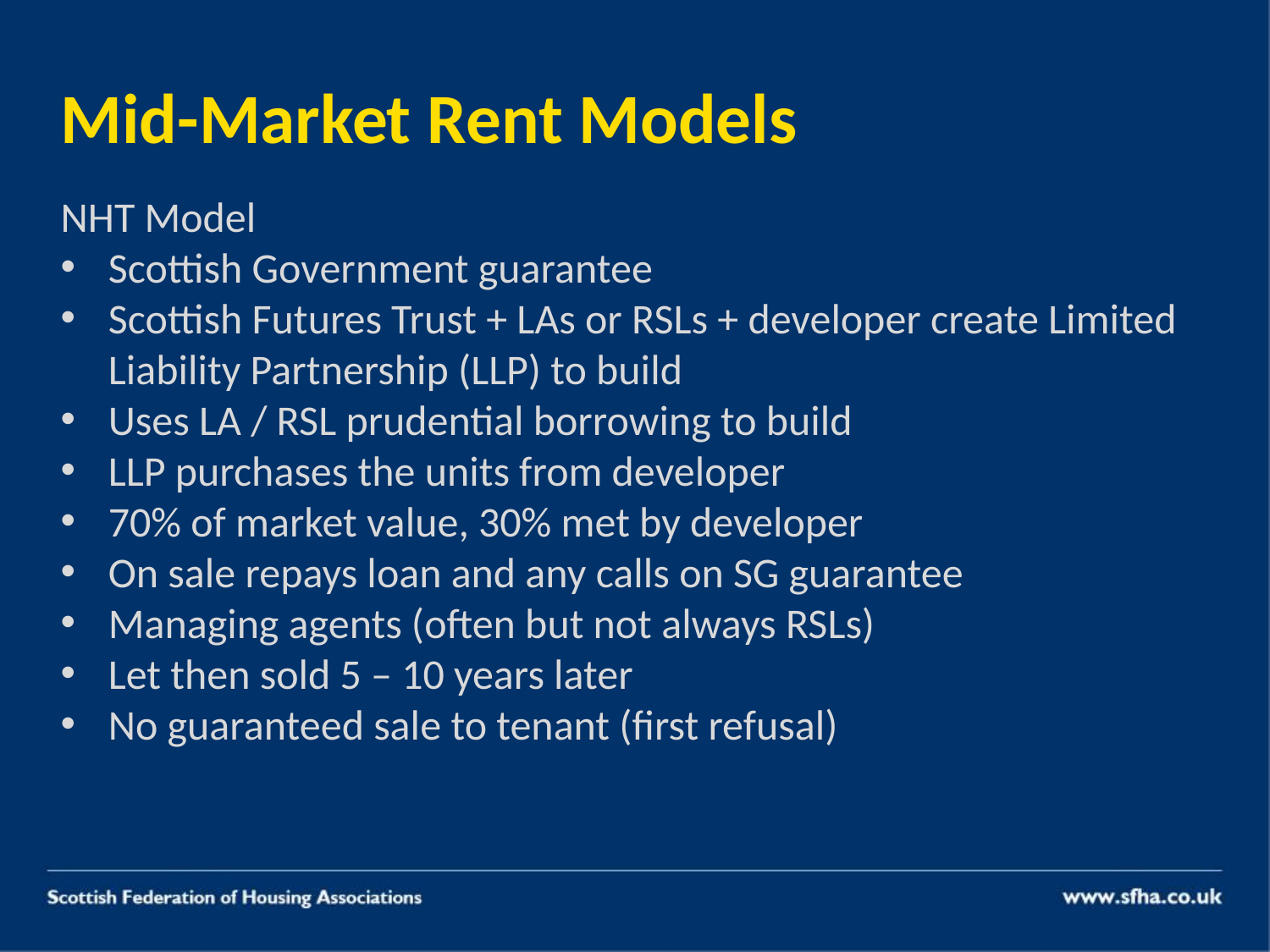

# Mid-Market Rent Models
NHT Model
Scottish Government guarantee
Scottish Futures Trust + LAs or RSLs + developer create Limited Liability Partnership (LLP) to build
Uses LA / RSL prudential borrowing to build
LLP purchases the units from developer
70% of market value, 30% met by developer
On sale repays loan and any calls on SG guarantee
Managing agents (often but not always RSLs)
Let then sold 5 – 10 years later
No guaranteed sale to tenant (first refusal)